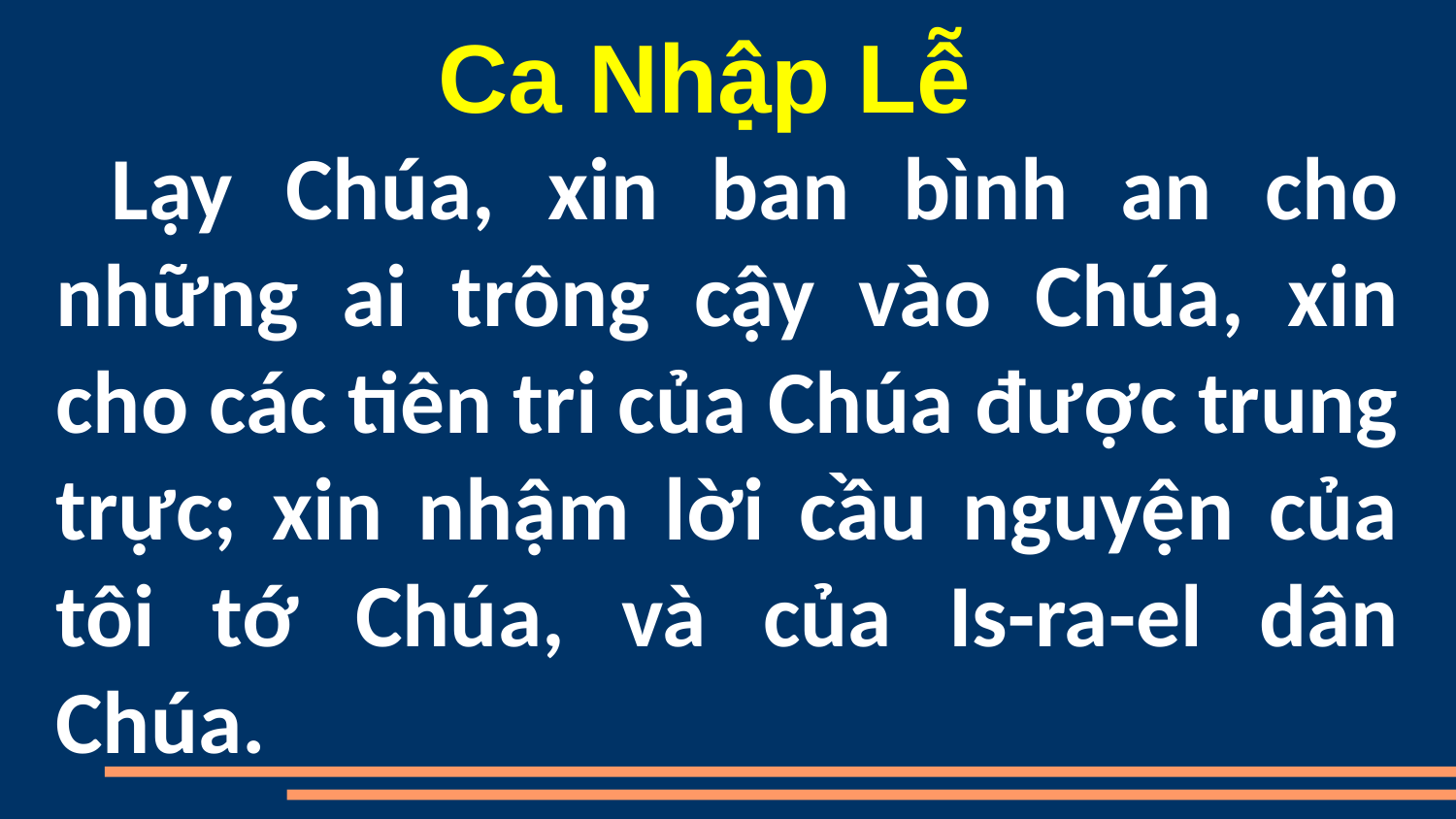

Ca Nhập Lễ
 Lạy Chúa, xin ban bình an cho những ai trông cậy vào Chúa, xin cho các tiên tri của Chúa được trung trực; xin nhậm lời cầu nguyện của tôi tớ Chúa, và của Is-ra-el dân Chúa.